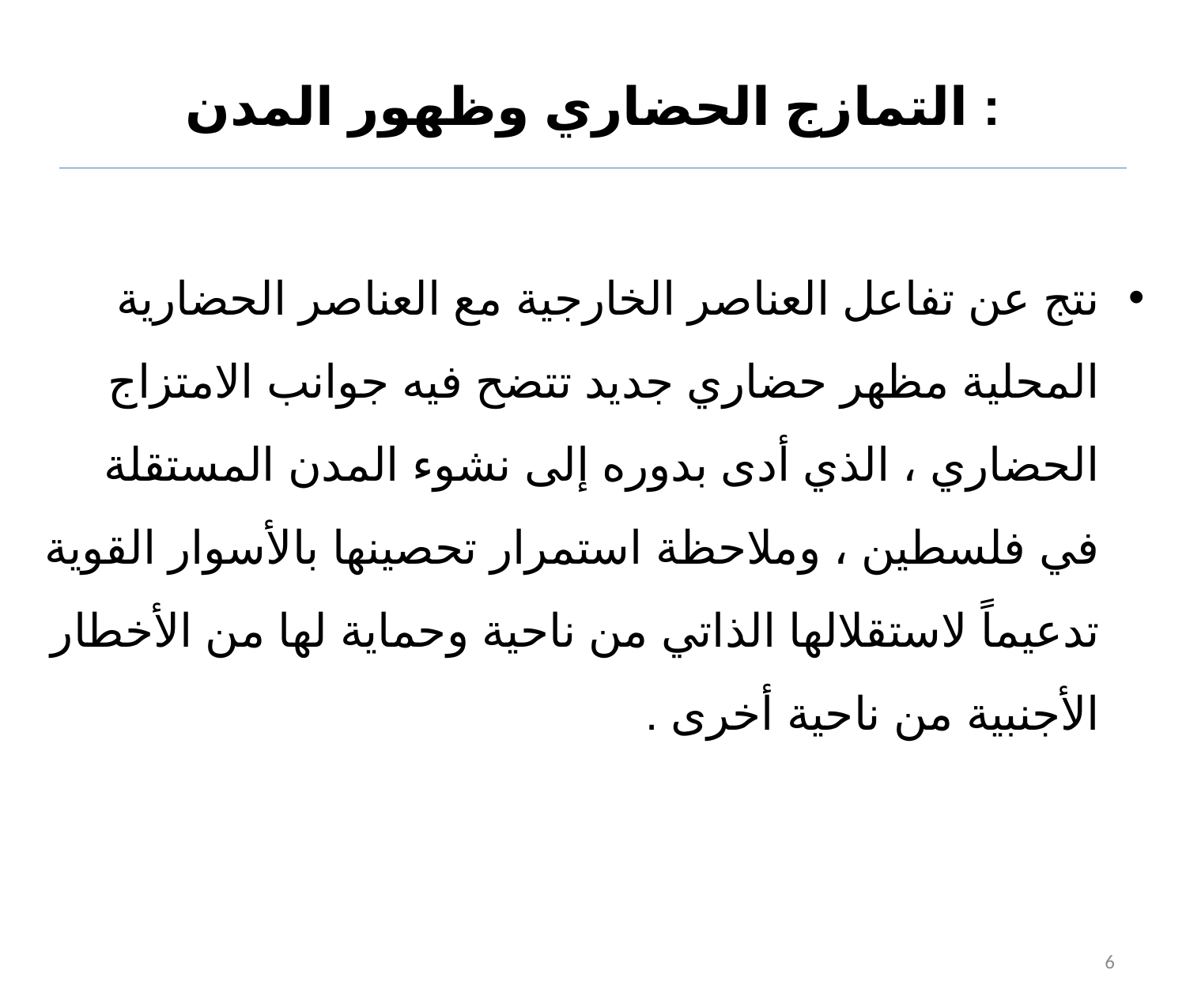

# التمازج الحضاري وظهور المدن :
نتج عن تفاعل العناصر الخارجية مع العناصر الحضارية المحلية مظهر حضاري جديد تتضح فيه جوانب الامتزاج الحضاري ، الذي أدى بدوره إلى نشوء المدن المستقلة في فلسطين ، وملاحظة استمرار تحصينها بالأسوار القوية تدعيماً لاستقلالها الذاتي من ناحية وحماية لها من الأخطار الأجنبية من ناحية أخرى .

6